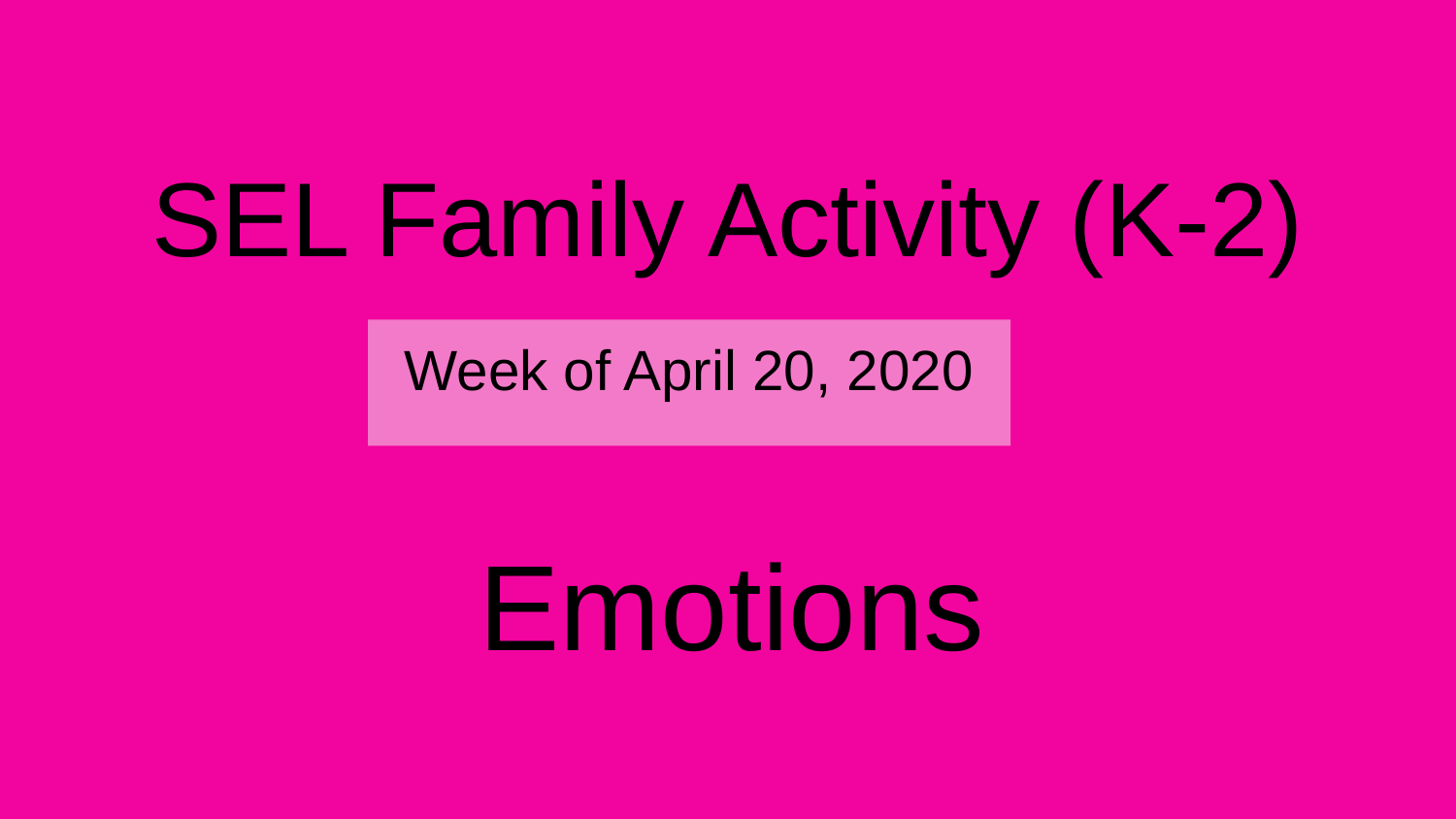

# SEL Family Activity (K-2)
Week of April 20, 2020
Emotions